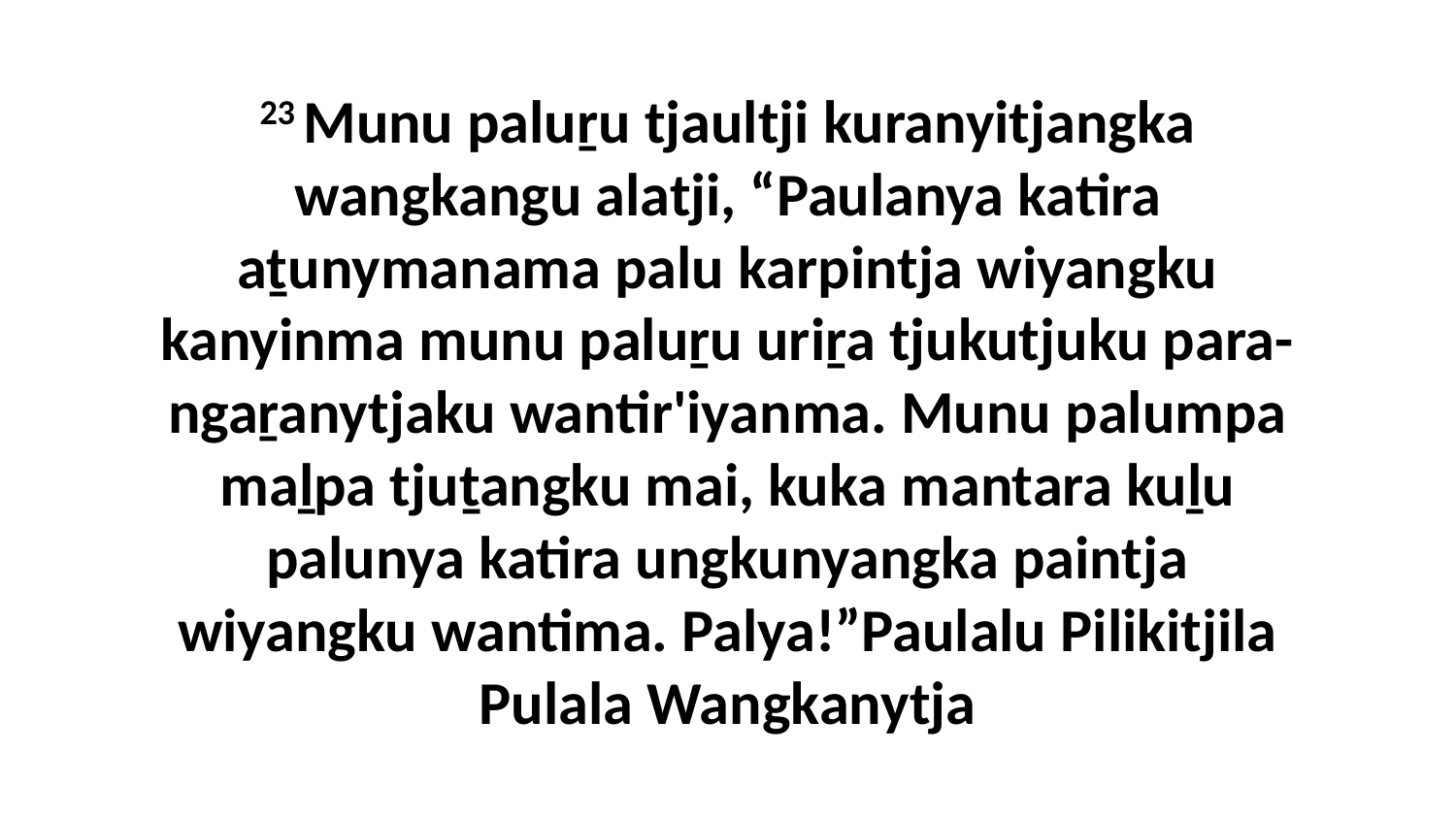

23 Munu paluṟu tjaultji kuranyitjangka wangkangu alatji, “Paulanya katira aṯunymanama palu karpintja wiyangku kanyinma munu paluṟu uriṟa tjukutjuku para-ngaṟanytjaku wantir'iyanma. Munu palumpa maḻpa tjuṯangku mai, kuka mantara kuḻu palunya katira ungkunyangka paintja wiyangku wantima. Palya!”Paulalu Pilikitjila Pulala Wangkanytja